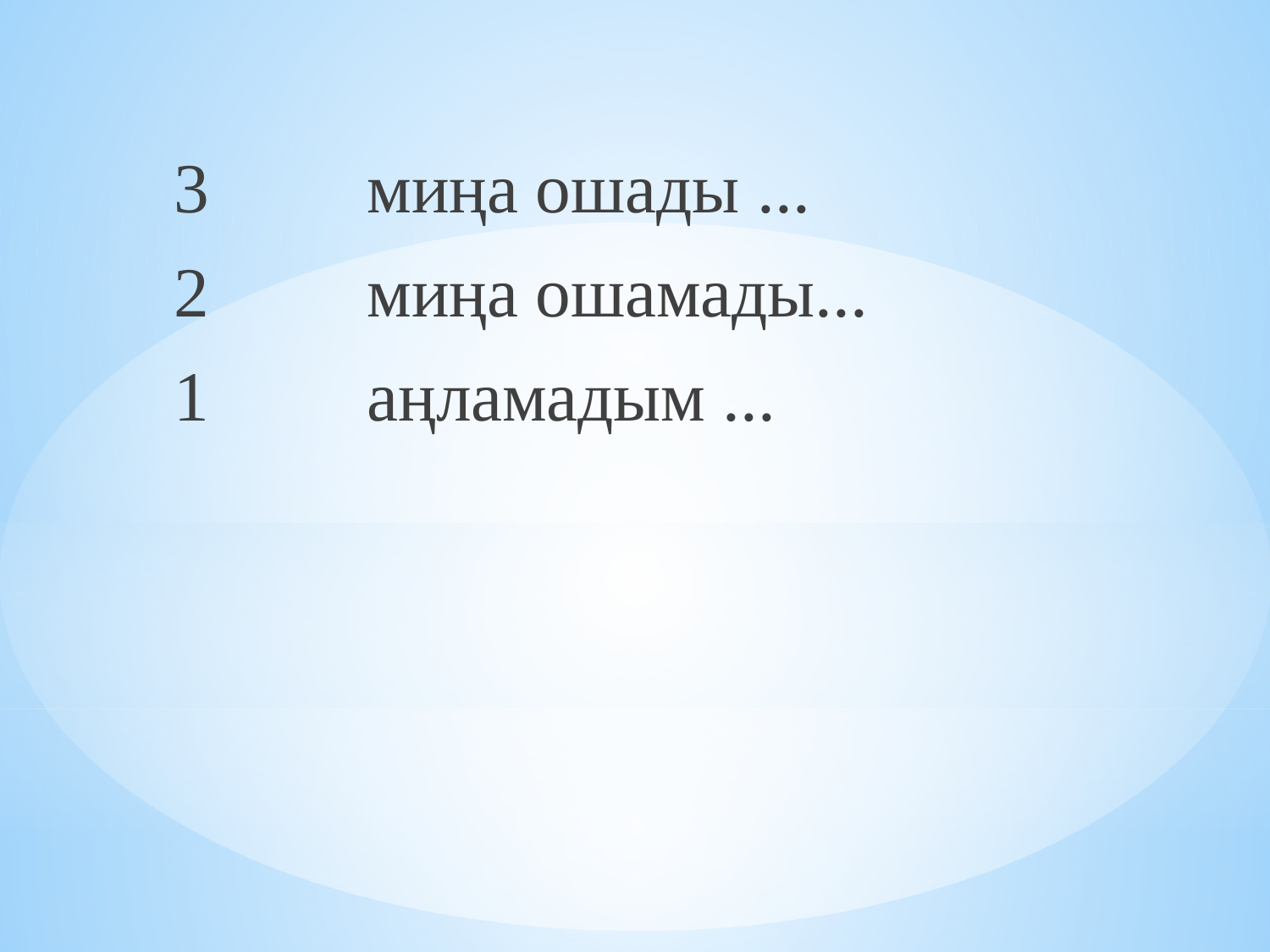

3         миңа ошады ...
2         миңа ошамады...
1         аңламадым ...